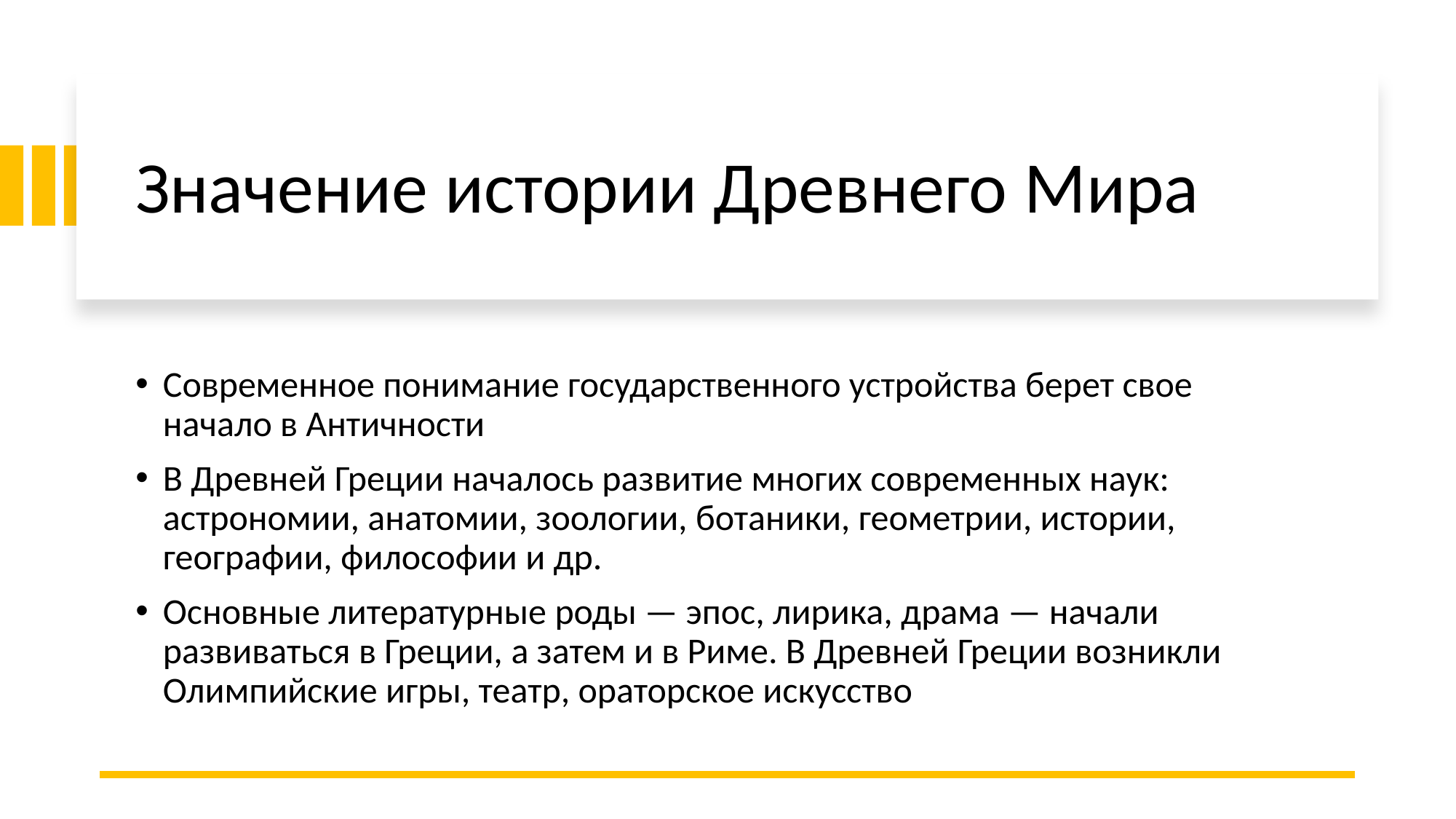

# Значение истории Древнего Мира

Современное понимание государственного устройства берет свое начало в Античности
В Древней Греции началось развитие многих современных наук: астрономии, анатомии, зоологии, ботаники, геометрии, истории, географии, философии и др.
Основные литературные роды — эпос, лирика, драма — начали развиваться в Греции, а затем и в Риме. В Древней Греции возникли Олимпийские игры, театр, ораторское искусство